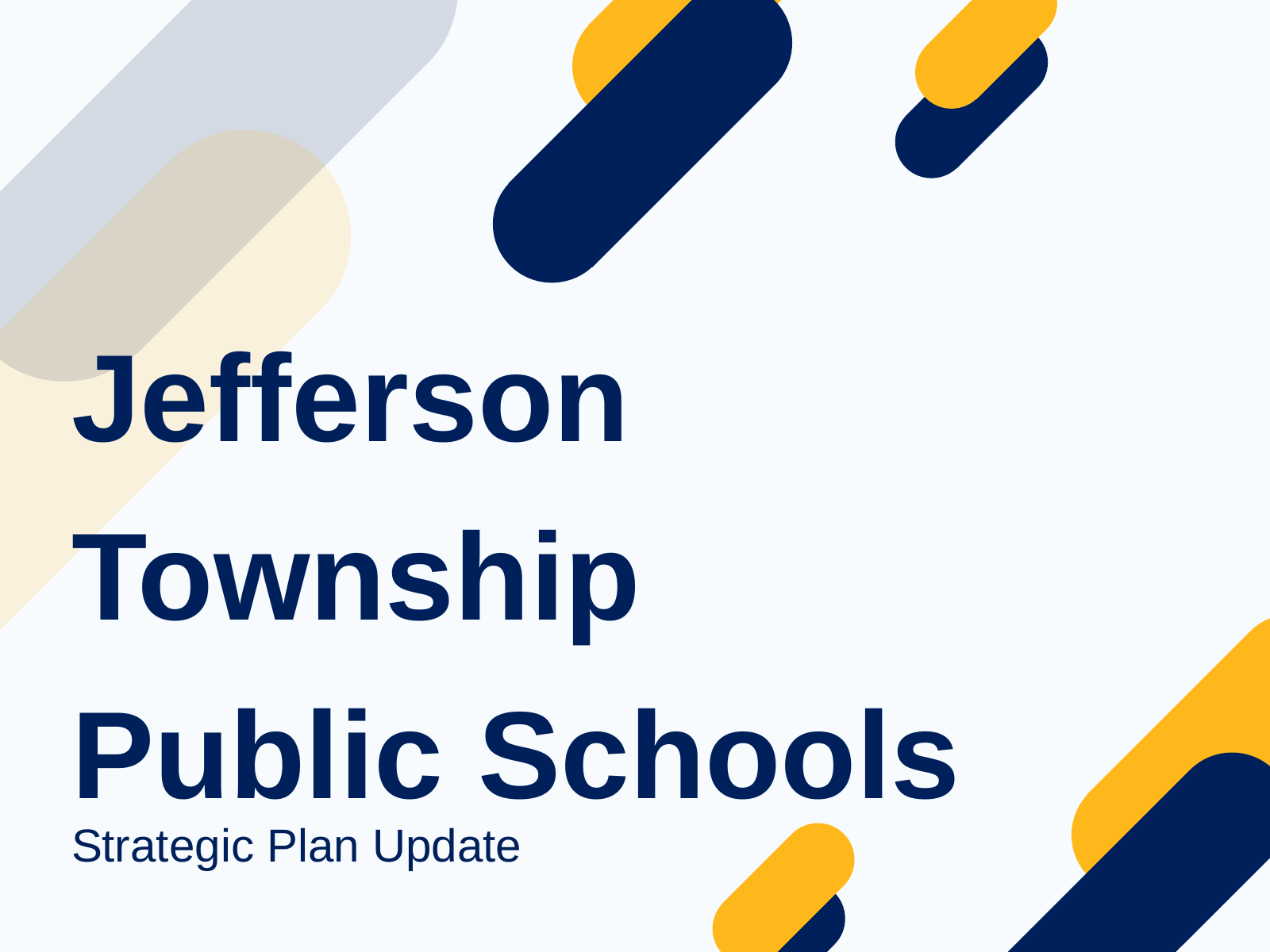

Jefferson Township Public Schools
Strategic Plan Update